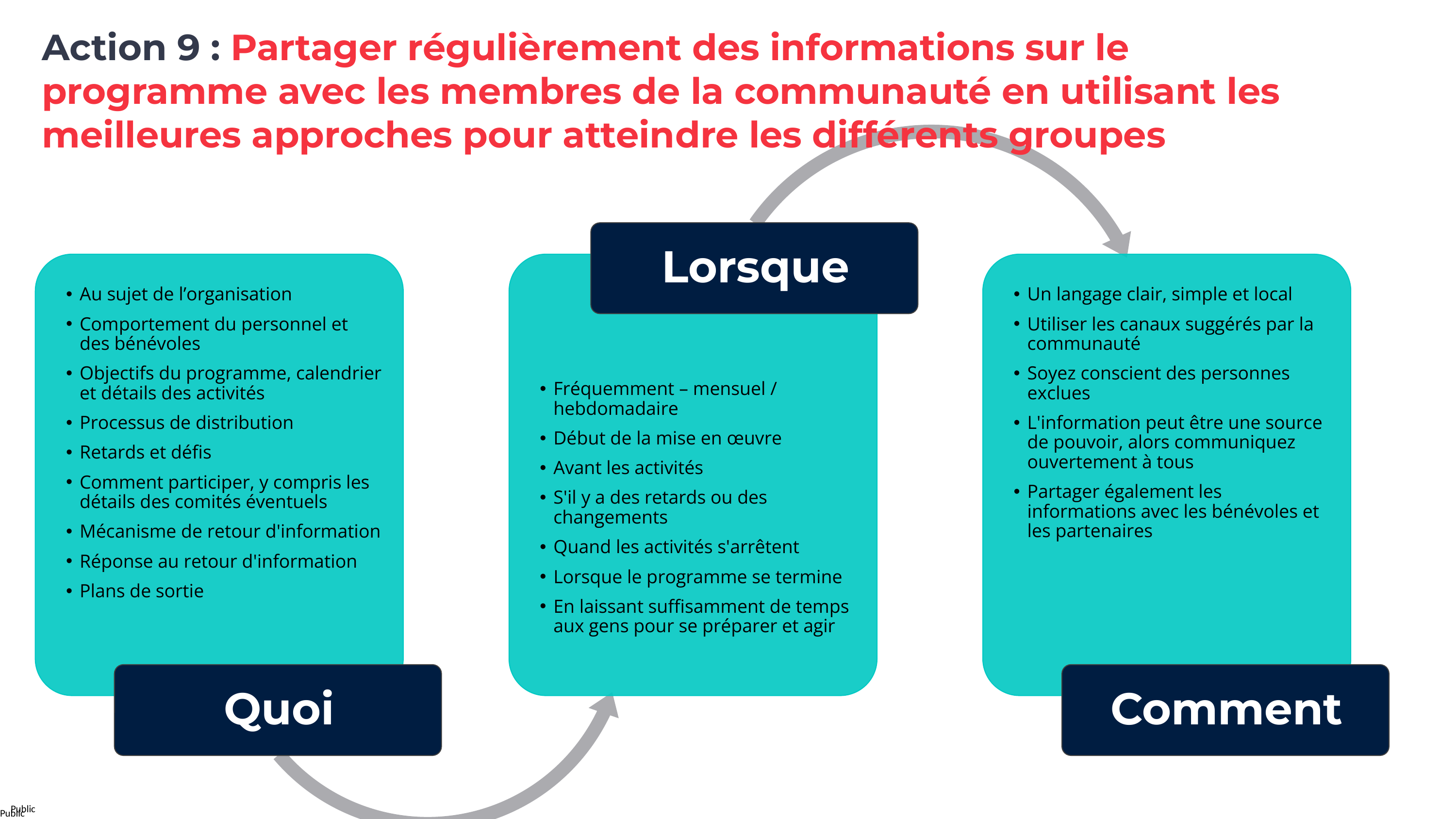

Action 9 : Partager régulièrement des informations sur le programme avec les membres de la communauté en utilisant les meilleures approches pour atteindre les différents groupes
Au sujet de l’organisation
Comportement du personnel et des bénévoles
Objectifs du programme, calendrier et détails des activités
Processus de distribution
Retards et défis
Comment participer, y compris les détails des comités éventuels
Mécanisme de retour d'information
Réponse au retour d'information
Plans de sortie
Quoi
Fréquemment – mensuel / hebdomadaire
Début de la mise en œuvre
Avant les activités
S'il y a des retards ou des changements
Quand les activités s'arrêtent
Lorsque le programme se termine
En laissant suffisamment de temps aux gens pour se préparer et agir
Lorsque
Un langage clair, simple et local
Utiliser les canaux suggérés par la communauté
Soyez conscient des personnes exclues
L'information peut être une source de pouvoir, alors communiquez ouvertement à tous
Partager également les informations avec les bénévoles et les partenaires
Comment